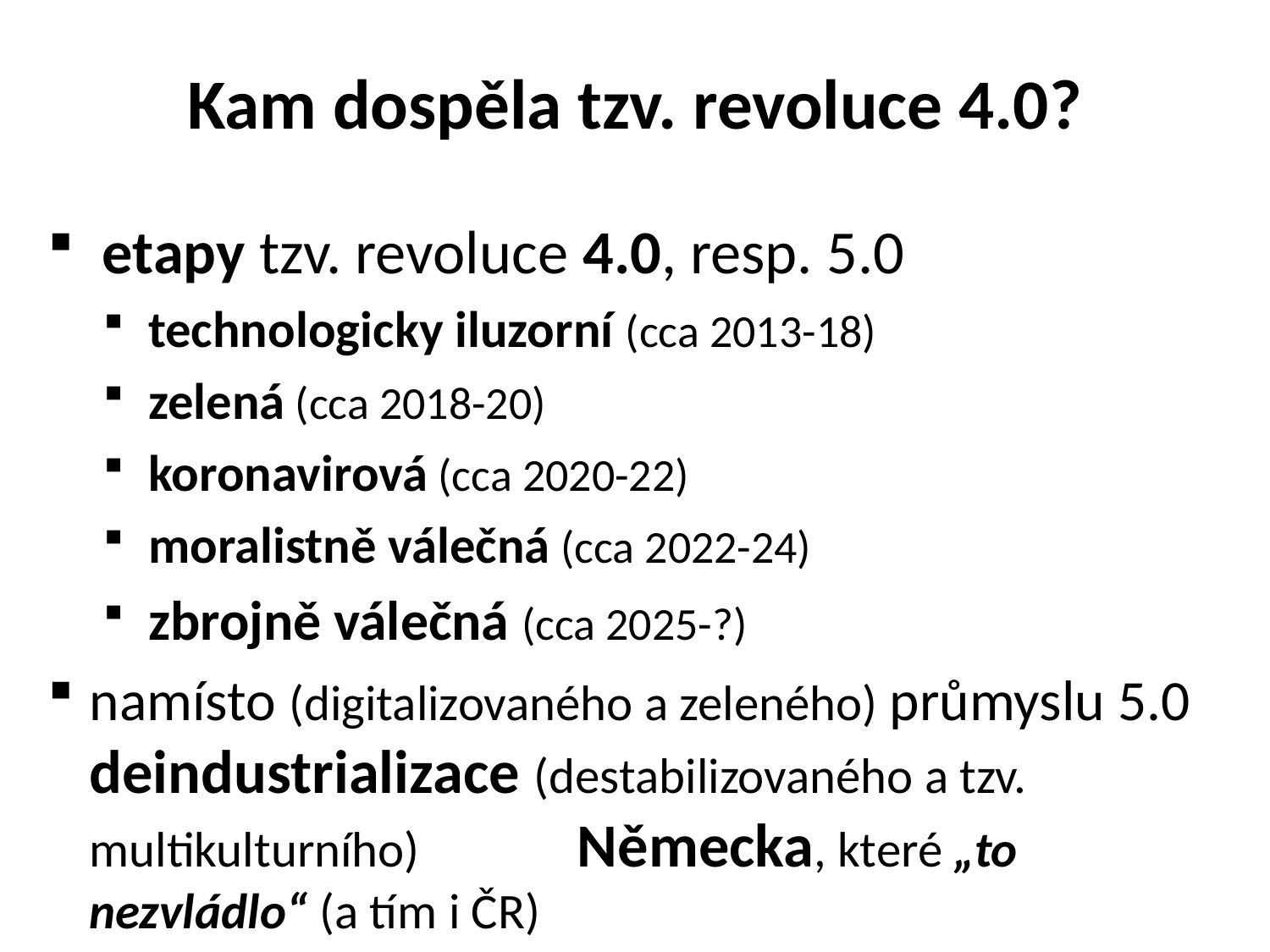

# Kam dospěla tzv. revoluce 4.0?
 etapy tzv. revoluce 4.0, resp. 5.0
 technologicky iluzorní (cca 2013-18)
 zelená (cca 2018-20)
 koronavirová (cca 2020-22)
 moralistně válečná (cca 2022-24)
 zbrojně válečná (cca 2025-?)
namísto (digitalizovaného a zeleného) průmyslu 5.0 deindustrializace (destabilizovaného a tzv. multikulturního)              Německa, které „to nezvládlo“ (a tím i ČR)